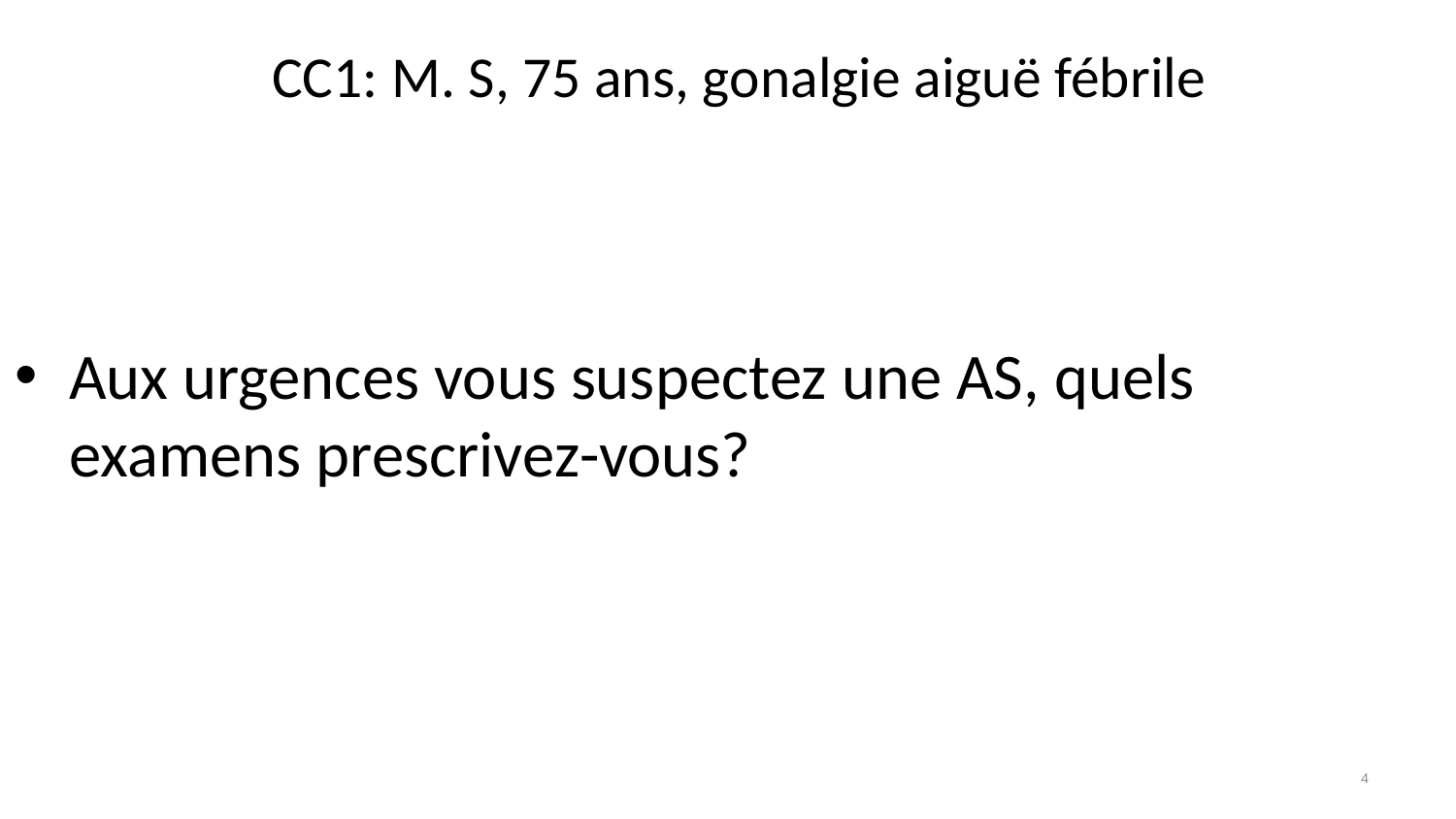

# CC1: M. S, 75 ans, gonalgie aiguë fébrile
Aux urgences vous suspectez une AS, quels examens prescrivez-vous?
4